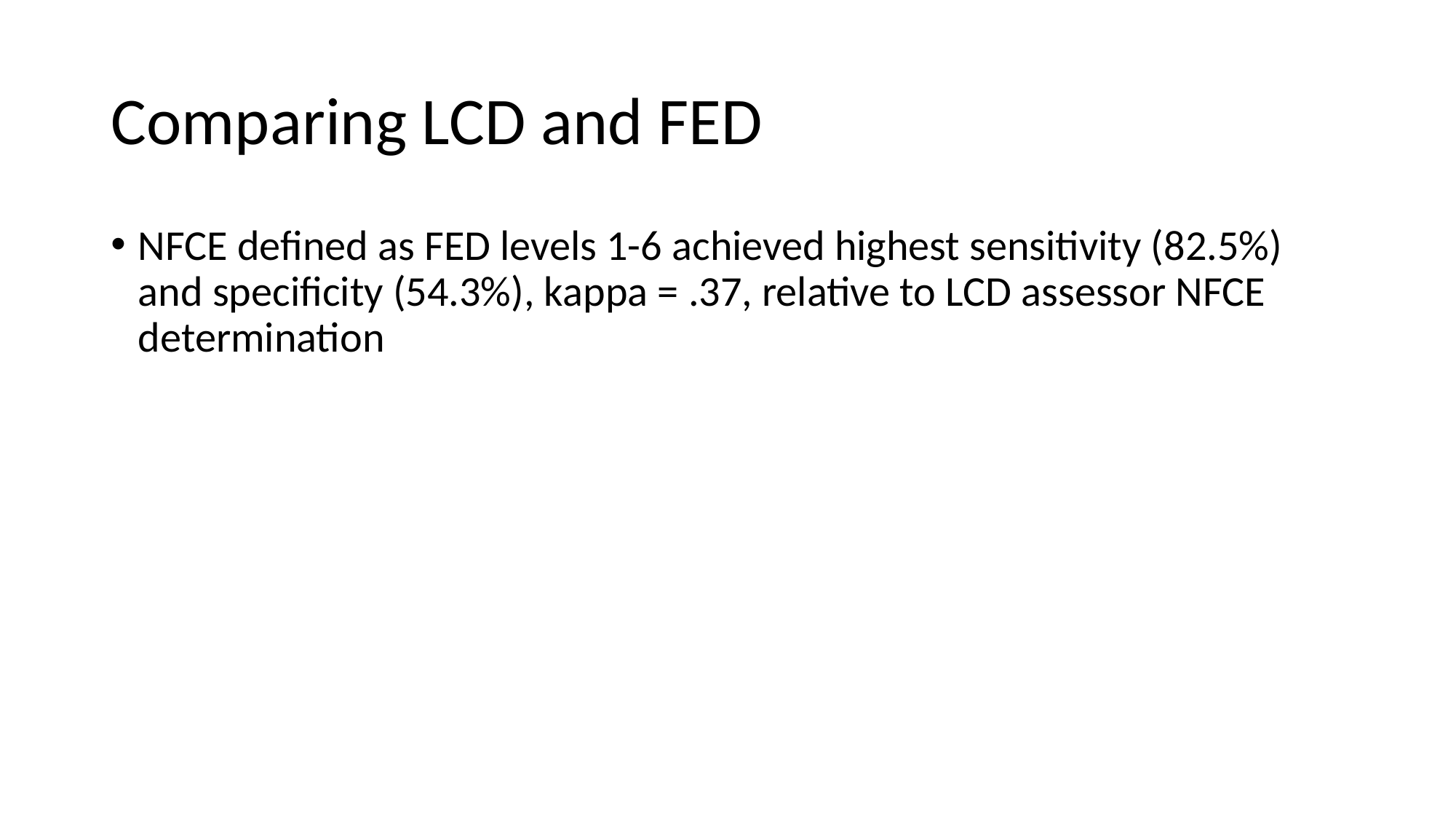

# Comparing LCD and FED
NFCE defined as FED levels 1-6 achieved highest sensitivity (82.5%) and specificity (54.3%), kappa = .37, relative to LCD assessor NFCE determination